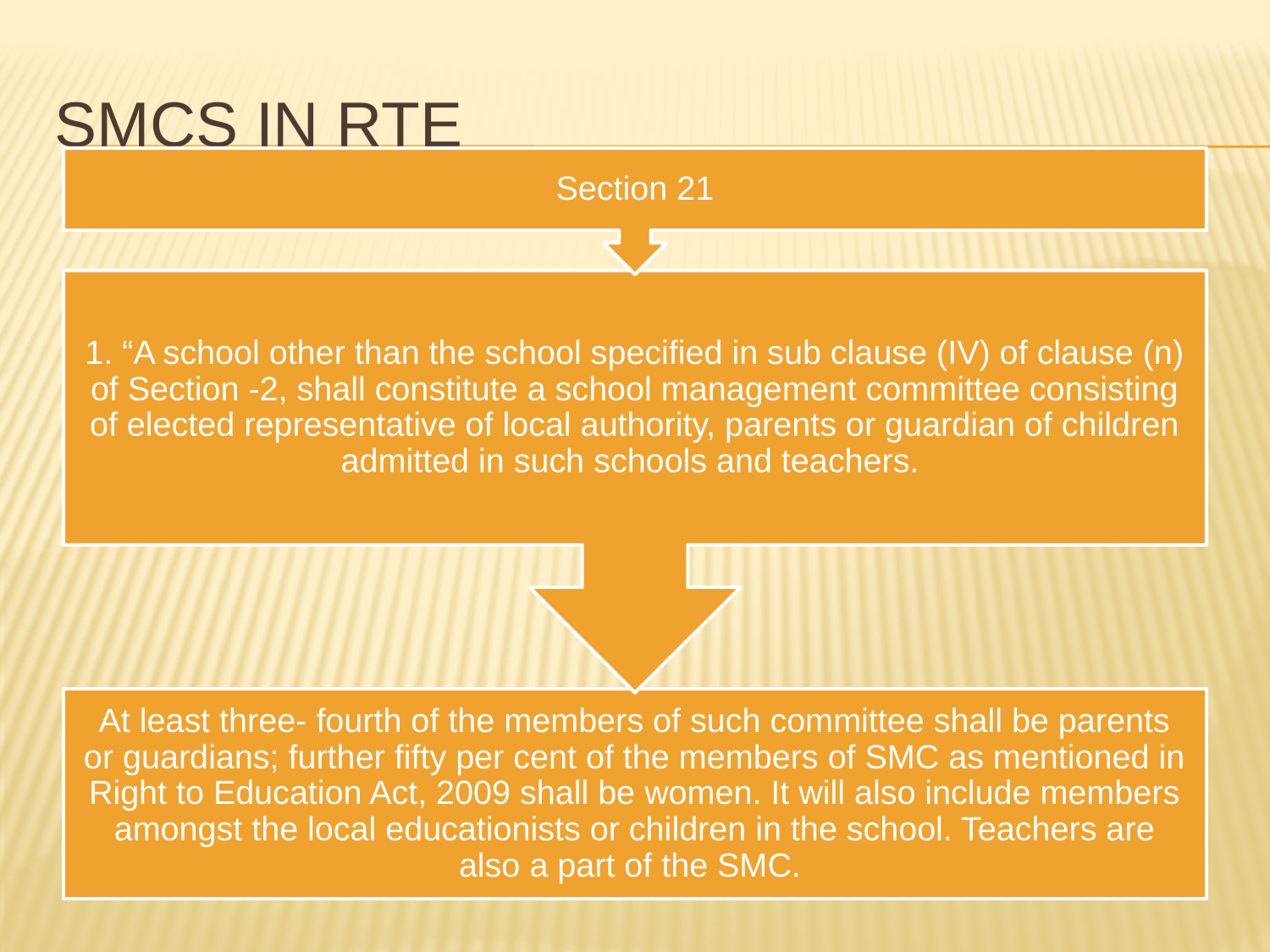

# SMCs IN RTE
At least three- fourth of the members of such committee shall be parents or guardians; further fifty per cent of the members of SMC as mentioned in Right to Education Act, 2009 shall be women. It will also include members amongst the local educationists or children in the school. Teachers are also a part of the SMC.
1. “A school other than the school specified in sub clause (IV) of clause (n) of Section -2, shall constitute a school management committee consisting of elected representative of local authority, parents or guardian of children admitted in such schools and teachers.
Section 21